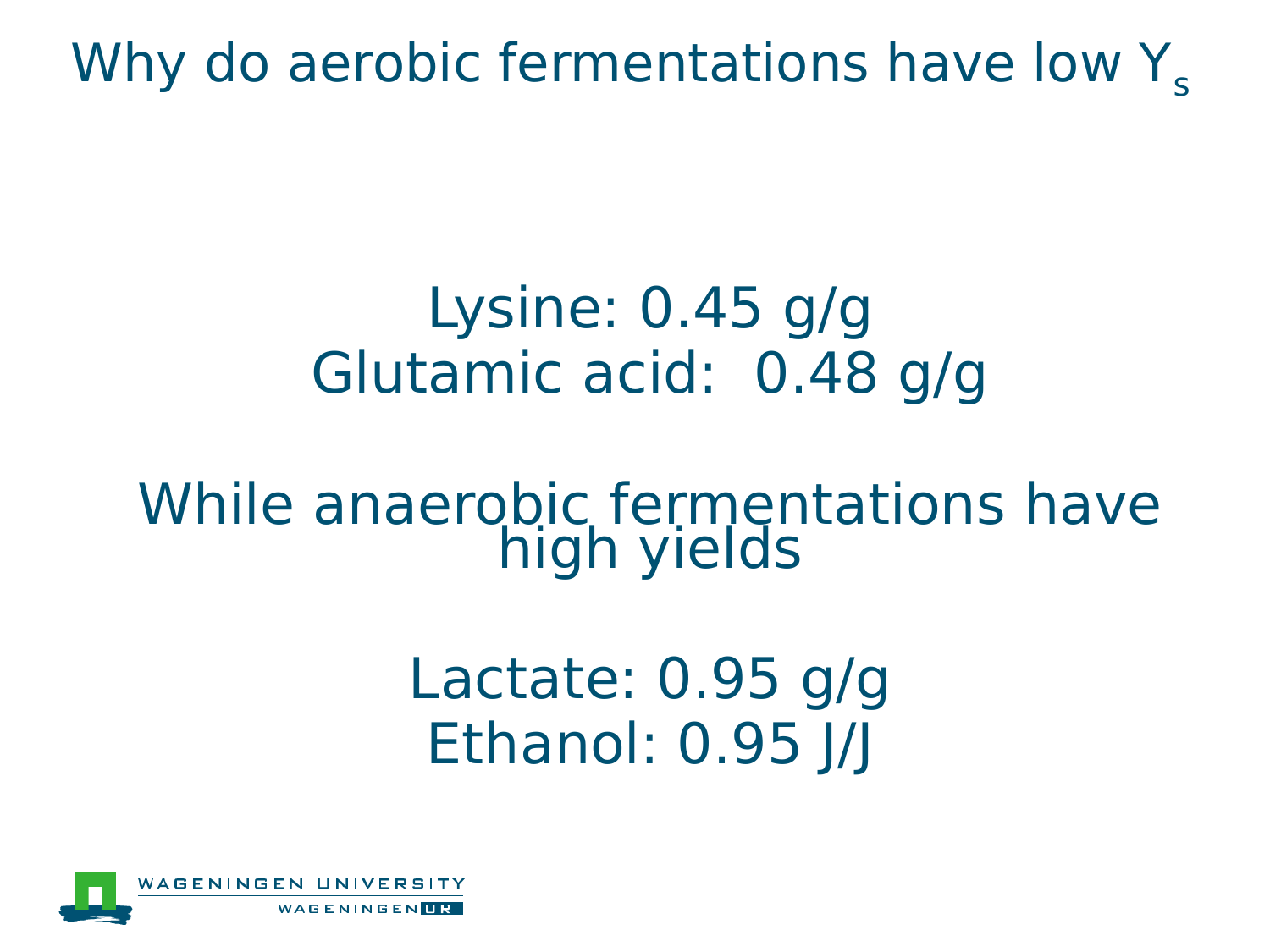

# Why do aerobic fermentations have low Ys

Lysine: 0.45 g/g
Glutamic acid:  0.48 g/g

While anaerobic fermentations have high yields

Lactate: 0.95 g/g
Ethanol: 0.95 J/J